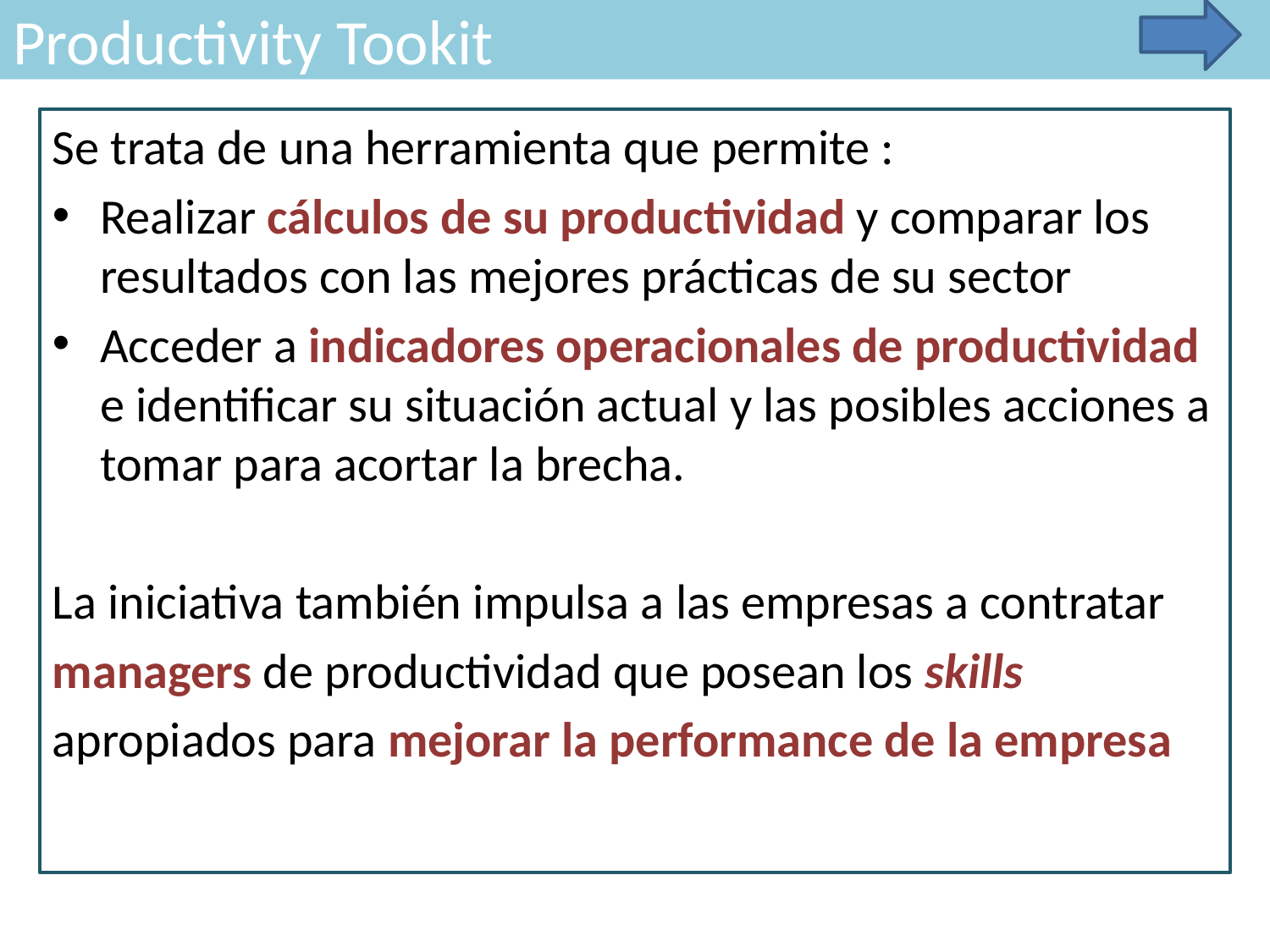

Productivity Tookit

Se trata de una herramienta que permite :
Realizar cálculos de su productividad y comparar los resultados con las mejores prácticas de su sector
Acceder a indicadores operacionales de productividad e identificar su situación actual y las posibles acciones a tomar para acortar la brecha.

La iniciativa también impulsa a las empresas a contratar
managers de productividad que posean los skills
apropiados para mejorar la performance de la empresa